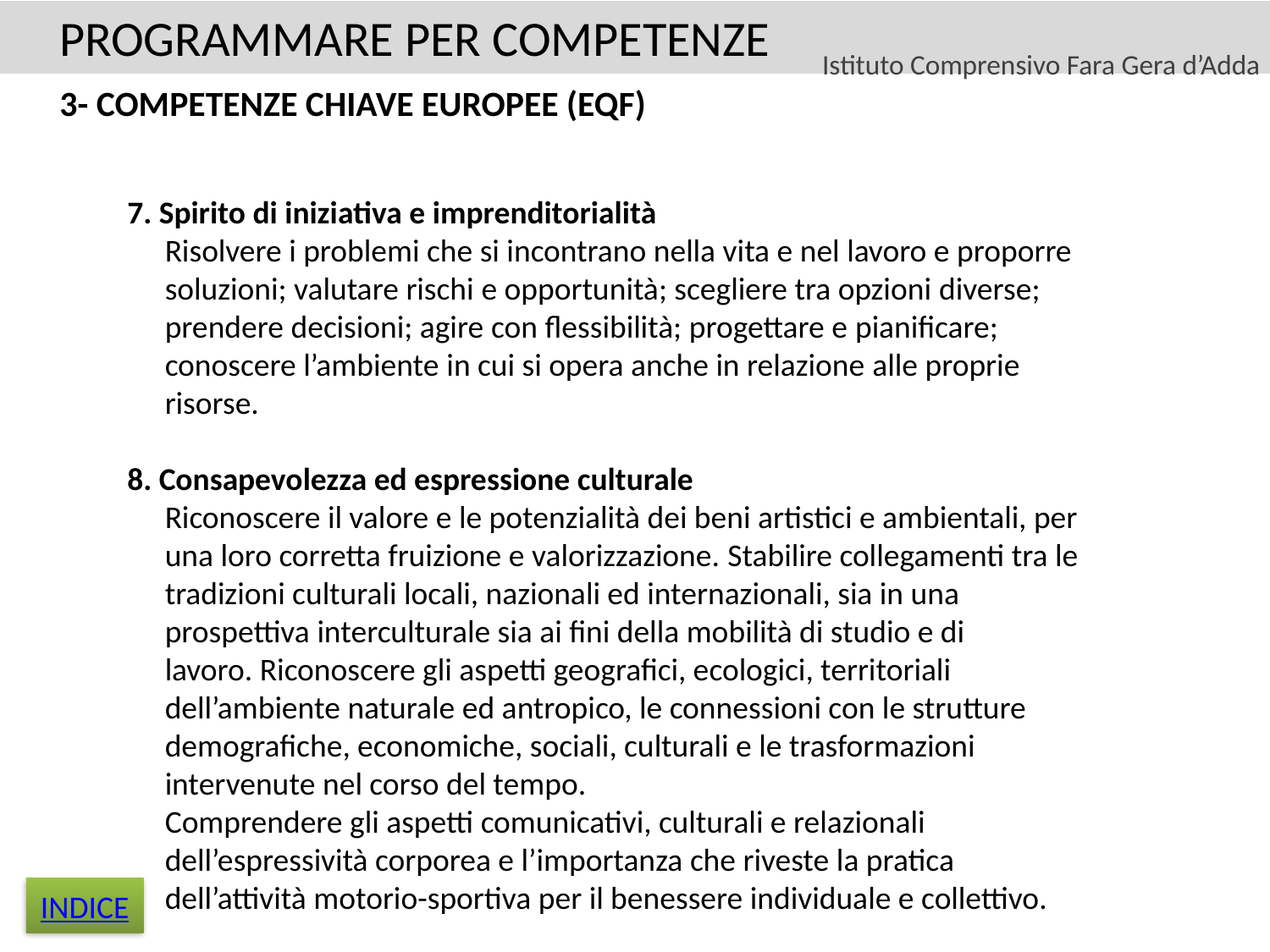

PROGRAMMARE PER COMPETENZE
Istituto Comprensivo Fara Gera d’Adda
3- COMPETENZE CHIAVE EUROPEE (EQF)
7. Spirito di iniziativa e imprenditorialità
Risolvere i problemi che si incontrano nella vita e nel lavoro e proporre soluzioni; valutare rischi e opportunità; scegliere tra opzioni diverse; prendere decisioni; agire con flessibilità; progettare e pianificare; conoscere l’ambiente in cui si opera anche in relazione alle proprie risorse.

8. Consapevolezza ed espressione culturale
Riconoscere il valore e le potenzialità dei beni artistici e ambientali, per una loro corretta fruizione e valorizzazione. Stabilire collegamenti tra le tradizioni culturali locali, nazionali ed internazionali, sia in una prospettiva interculturale sia ai fini della mobilità di studio e di lavoro. Riconoscere gli aspetti geografici, ecologici, territoriali dell’ambiente naturale ed antropico, le connessioni con le strutture demografiche, economiche, sociali, culturali e le trasformazioni intervenute nel corso del tempo.
Comprendere gli aspetti comunicativi, culturali e relazionali dell’espressività corporea e l’importanza che riveste la pratica dell’attività motorio-sportiva per il benessere individuale e collettivo.
INDICE